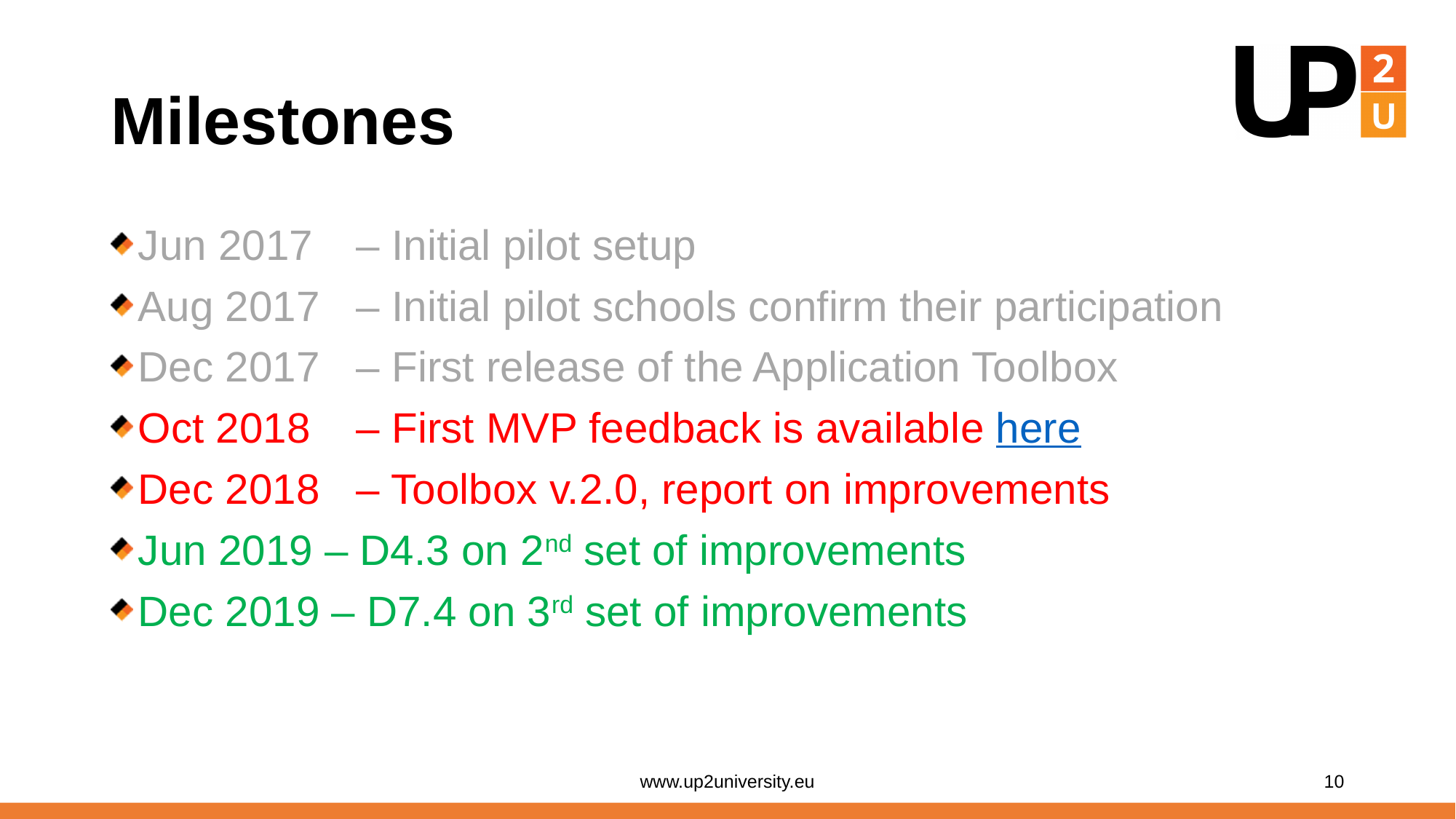

# Milestones
Jun 2017	– Initial pilot setup
Aug 2017	– Initial pilot schools confirm their participation
Dec 2017	– First release of the Application Toolbox
Oct 2018	– First MVP feedback is available here
Dec 2018	– Toolbox v.2.0, report on improvements
Jun 2019 – D4.3 on 2nd set of improvements
Dec 2019 – D7.4 on 3rd set of improvements
www.up2university.eu
10